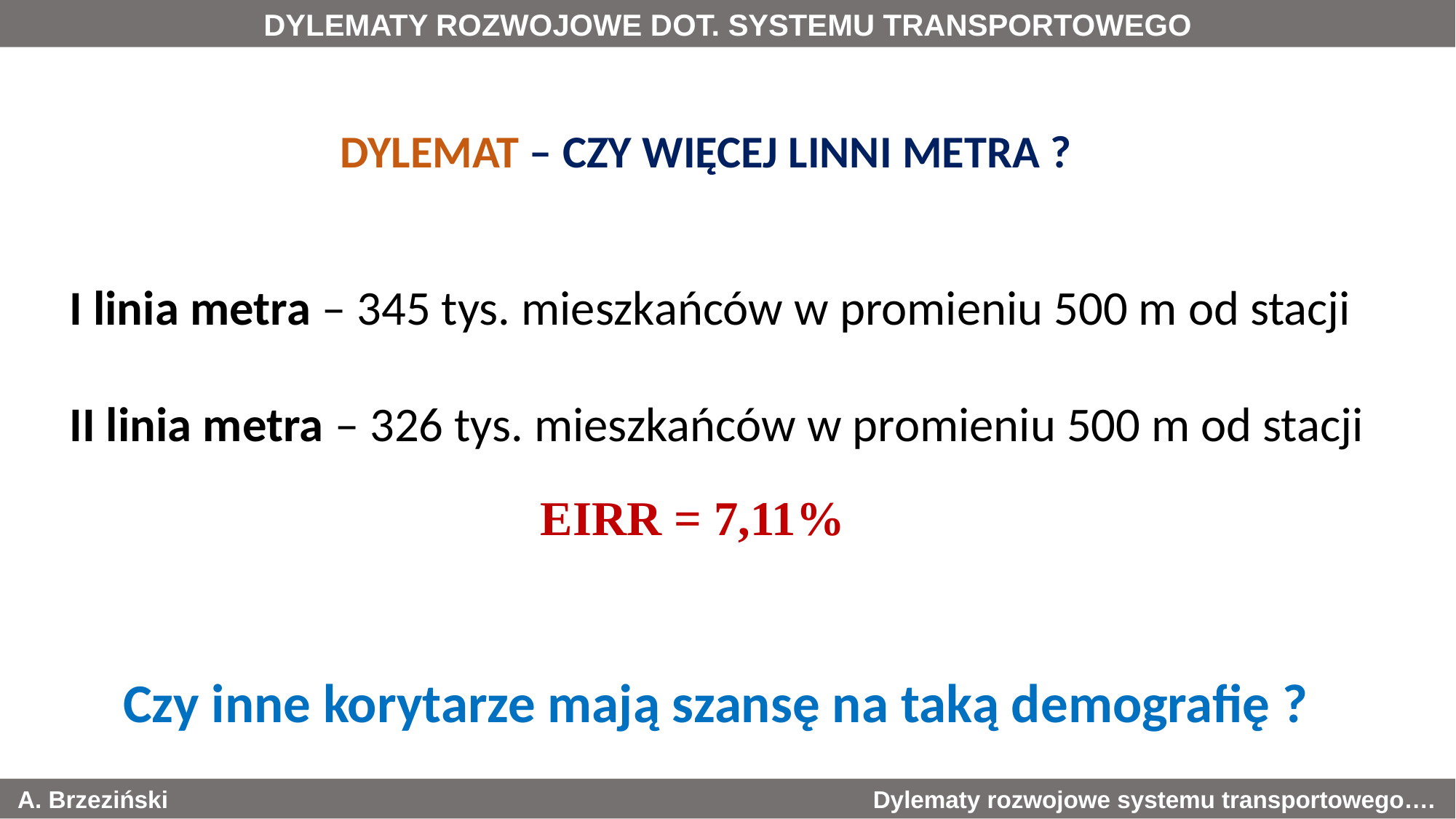

DYLEMATY ROZWOJOWE DOT. SYSTEMU TRANSPORTOWEGO
DYLEMAT – CZY WIĘCEJ LINNI METRA ?
I linia metra – 345 tys. mieszkańców w promieniu 500 m od stacji

II linia metra – 326 tys. mieszkańców w promieniu 500 m od stacji
EIRR = 7,11%
Czy inne korytarze mają szansę na taką demografię ?
A. Brzeziński                                                                                                         Dylematy rozwojowe systemu transportowego….